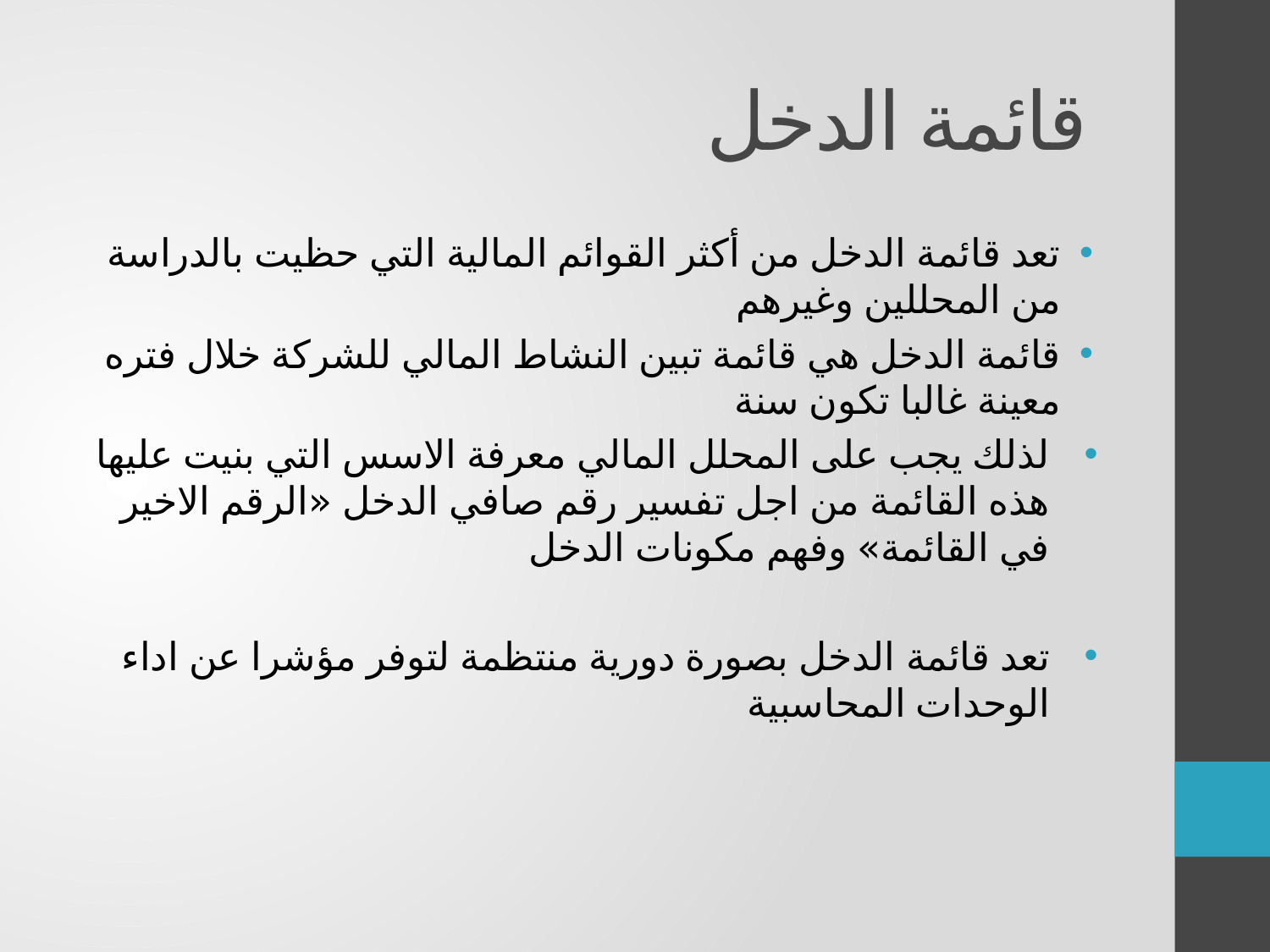

# قائمة الدخل
تعد قائمة الدخل من أكثر القوائم المالية التي حظيت بالدراسة من المحللين وغيرهم
قائمة الدخل هي قائمة تبين النشاط المالي للشركة خلال فتره معينة غالبا تكون سنة
لذلك يجب على المحلل المالي معرفة الاسس التي بنيت عليها هذه القائمة من اجل تفسير رقم صافي الدخل «الرقم الاخير في القائمة» وفهم مكونات الدخل

تعد قائمة الدخل بصورة دورية منتظمة لتوفر مؤشرا عن اداء الوحدات المحاسبية